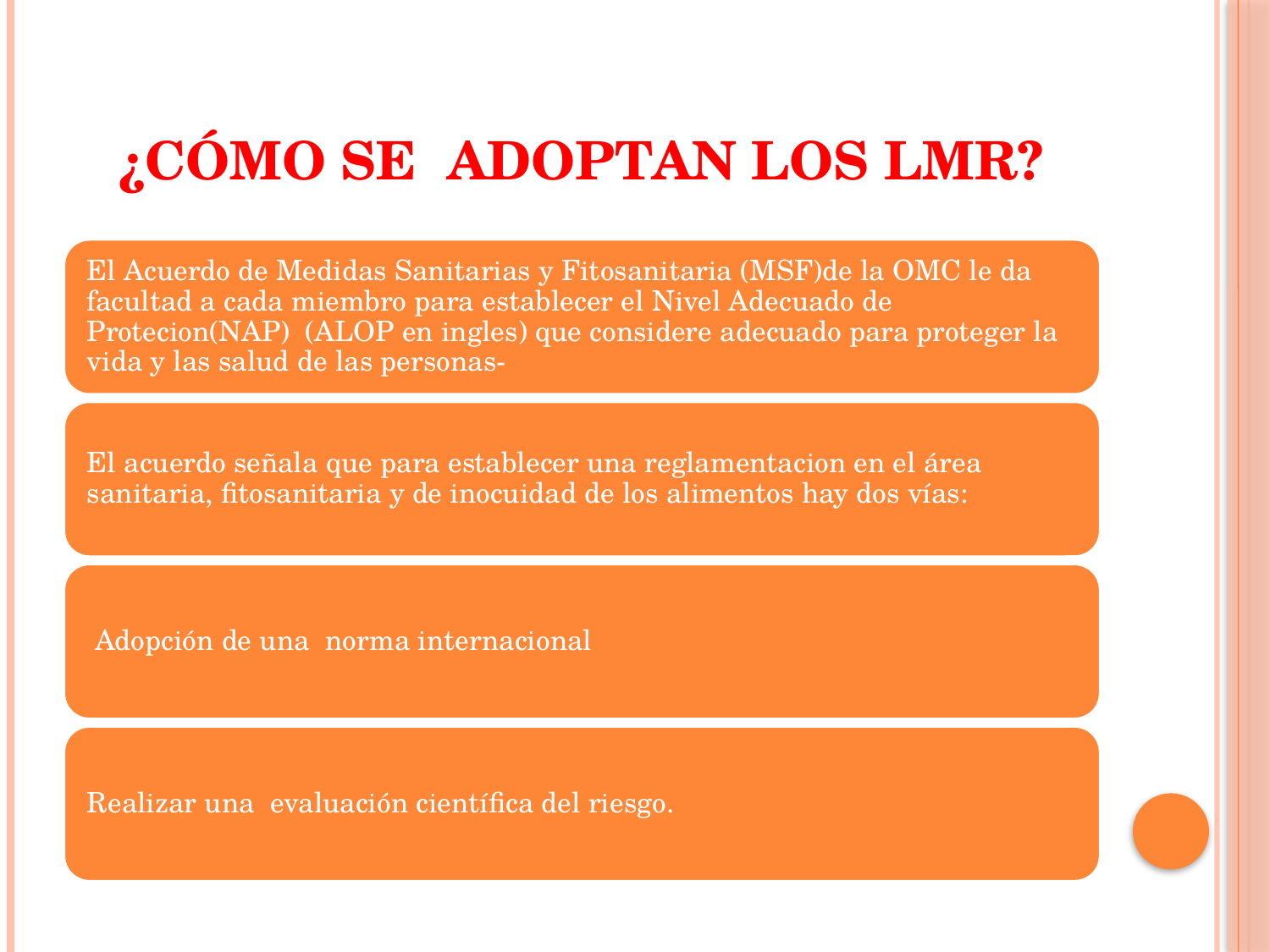

# ¿Cómo se  adoptan los LMR?
El Acuerdo de Medidas Sanitarias y Fitosanitaria (MSF)de la OMC le da facultad a cada miembro para establecer el Nivel Adecuado de Protecion(NAP)  (ALOP en ingles) que considere adecuado para proteger la vida y las salud de las personas-
El acuerdo señala que para establecer una reglamentacion en el área sanitaria, fitosanitaria y de inocuidad de los alimentos hay dos vías:
 Adopción de una  norma internacional
Realizar una  evaluación científica del riesgo.